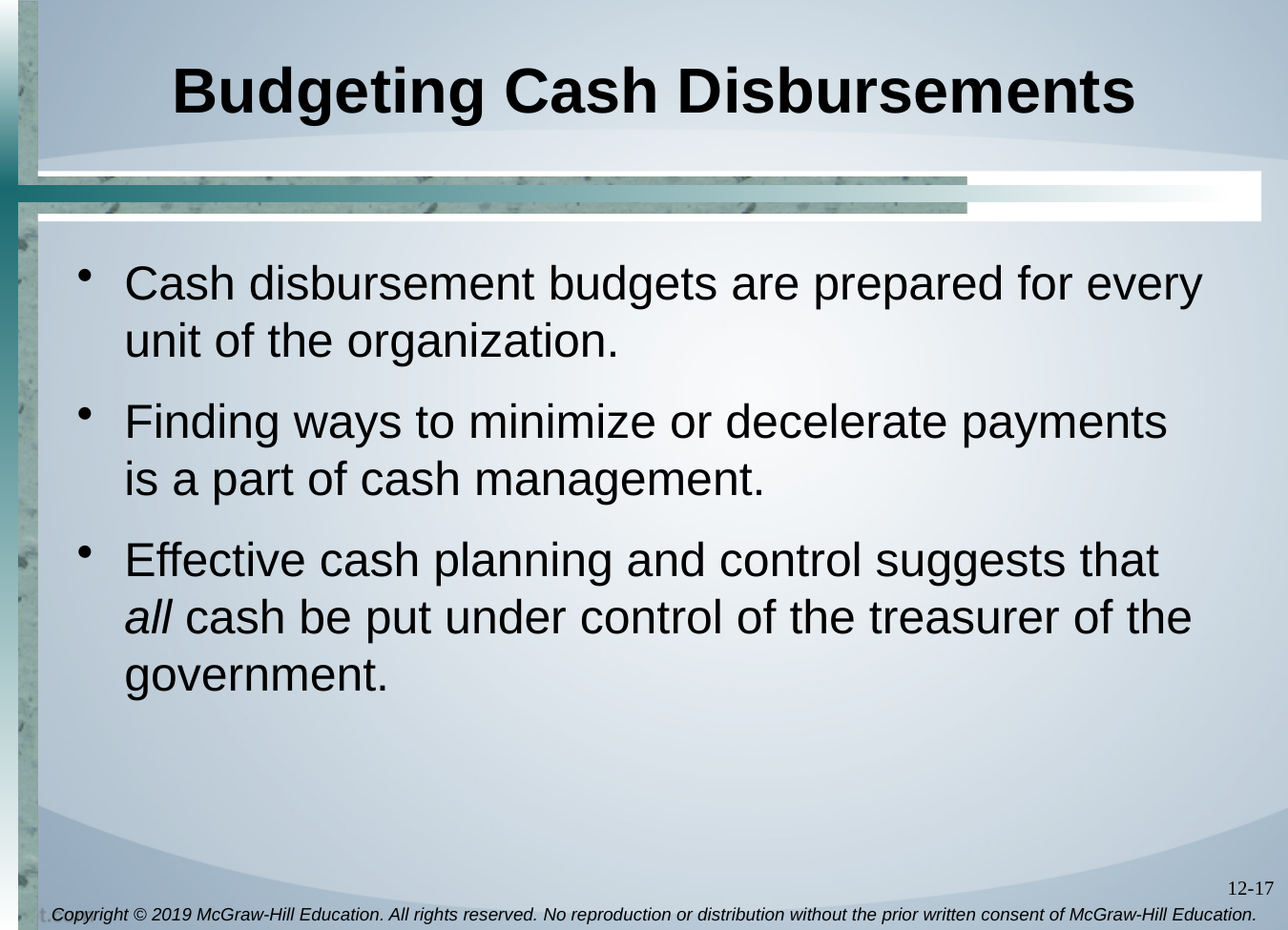

# Budgeting Cash Disbursements
Cash disbursement budgets are prepared for every unit of the organization.
Finding ways to minimize or decelerate payments is a part of cash management.
Effective cash planning and control suggests that all cash be put under control of the treasurer of the government.